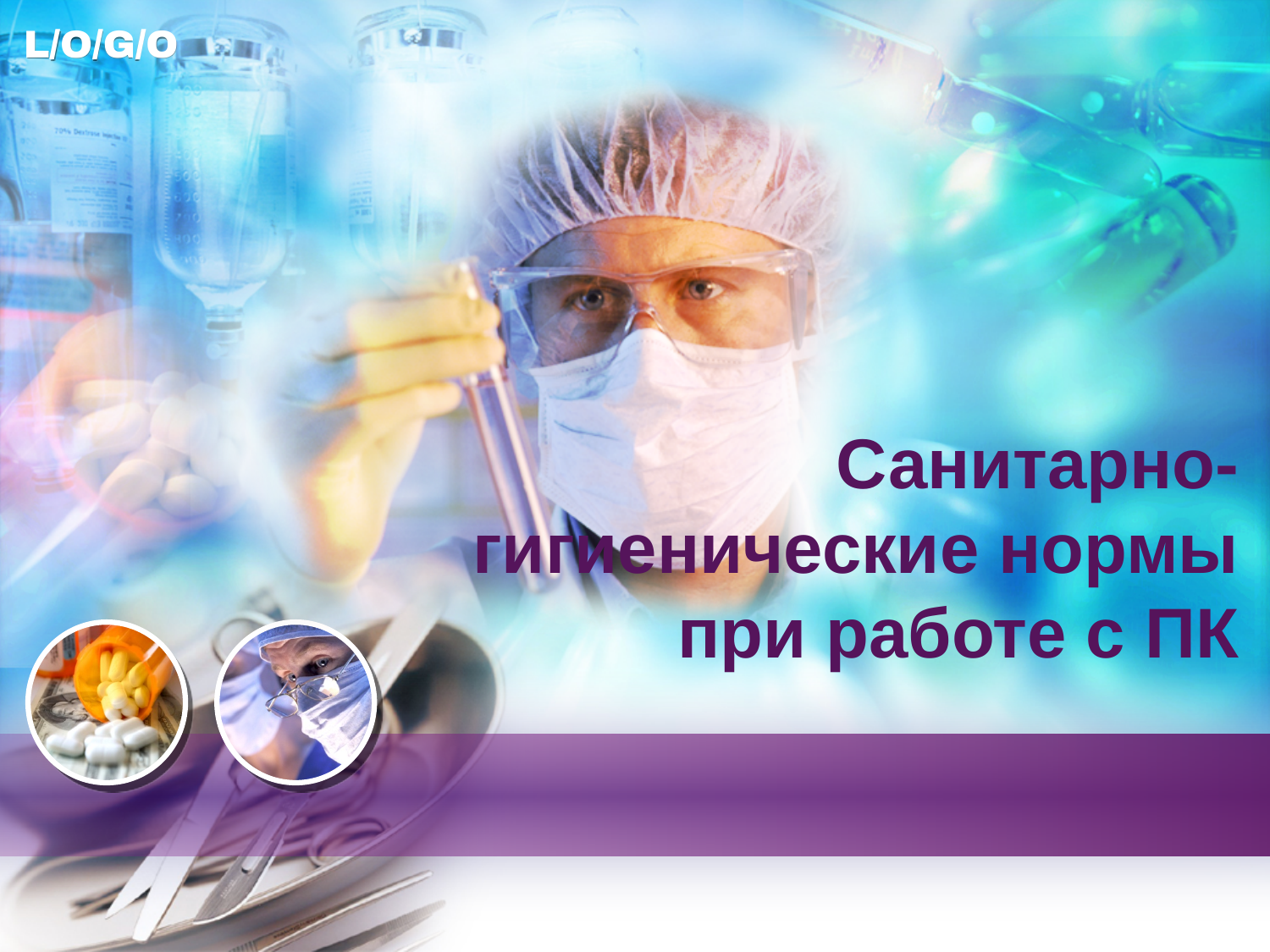

# Санитарно-гигиенические нормы при работе с ПК